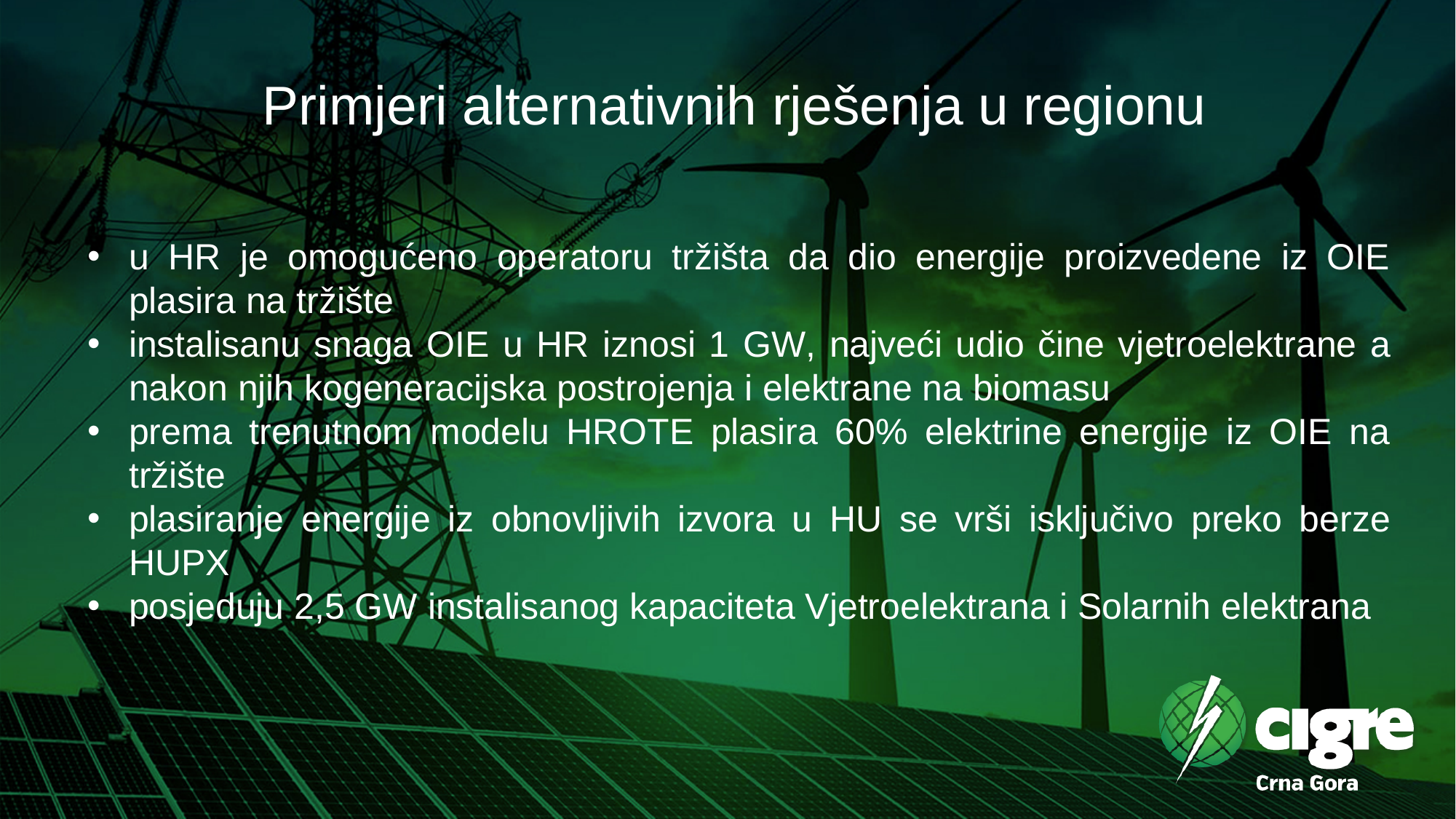

# Primjeri alternativnih rješenja u regionu
u HR je omogućeno operatoru tržišta da dio energije proizvedene iz OIE plasira na tržište
instalisanu snaga OIE u HR iznosi 1 GW, najveći udio čine vjetroelektrane a nakon njih kogeneracijska postrojenja i elektrane na biomasu
prema trenutnom modelu HROTE plasira 60% elektrine energije iz OIE na tržište
plasiranje energije iz obnovljivih izvora u HU se vrši isključivo preko berze HUPX
posjeduju 2,5 GW instalisanog kapaciteta Vjetroelektrana i Solarnih elektrana